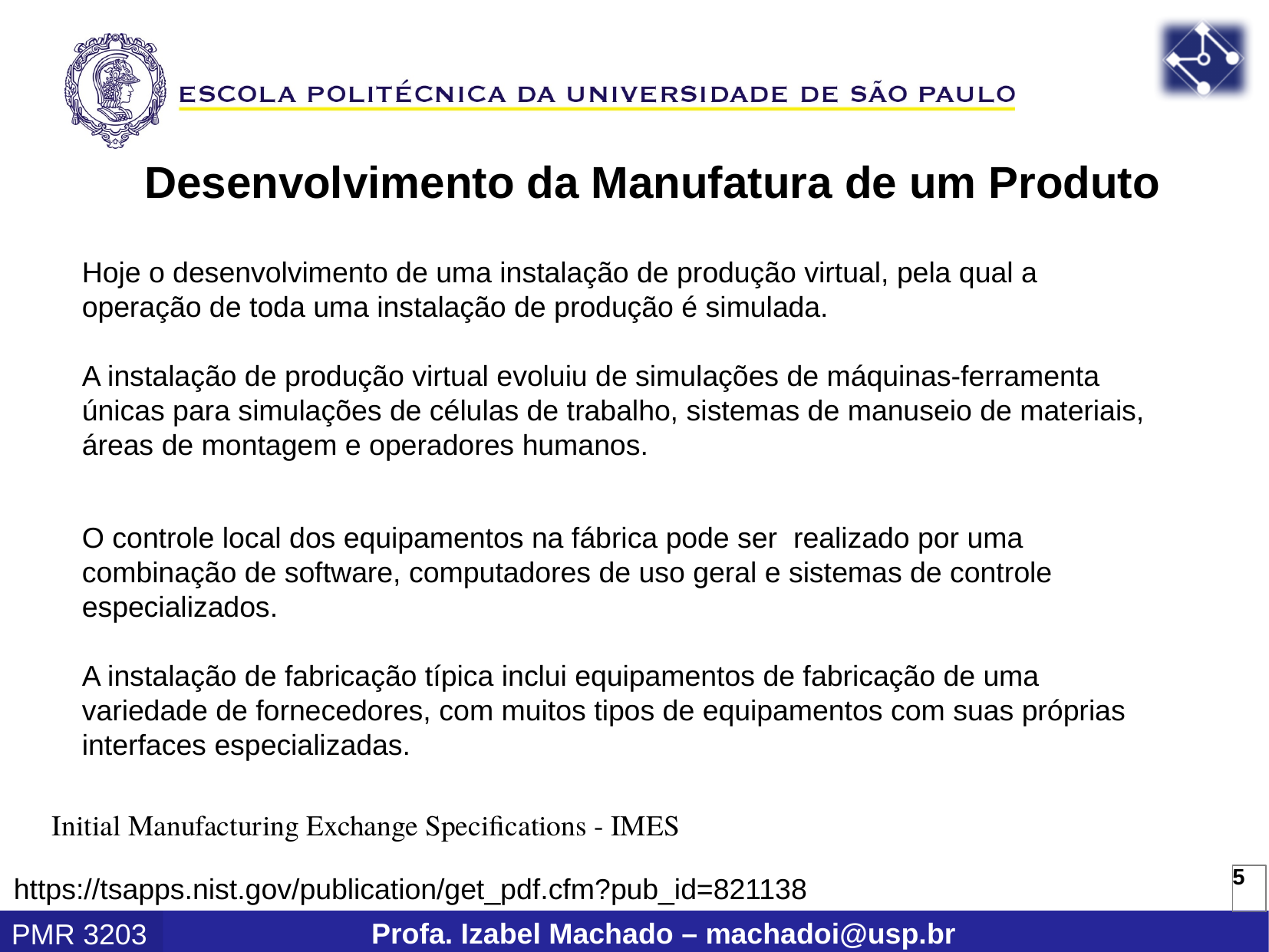

Desenvolvimento da Manufatura de um Produto

Hoje o desenvolvimento de uma instalação de produção virtual, pela qual a operação de toda uma instalação de produção é simulada.

A instalação de produção virtual evoluiu de simulações de máquinas-ferramenta únicas para simulações de células de trabalho, sistemas de manuseio de materiais, áreas de montagem e operadores humanos.
O controle local dos equipamentos na fábrica pode ser  realizado por uma combinação de software, computadores de uso geral e sistemas de controle especializados.

A instalação de fabricação típica inclui equipamentos de fabricação de uma variedade de fornecedores, com muitos tipos de equipamentos com suas próprias interfaces especializadas.
Initial Manufacturing Exchange Specifications - IMES
https://tsapps.nist.gov/publication/get_pdf.cfm?pub_id=821138
5